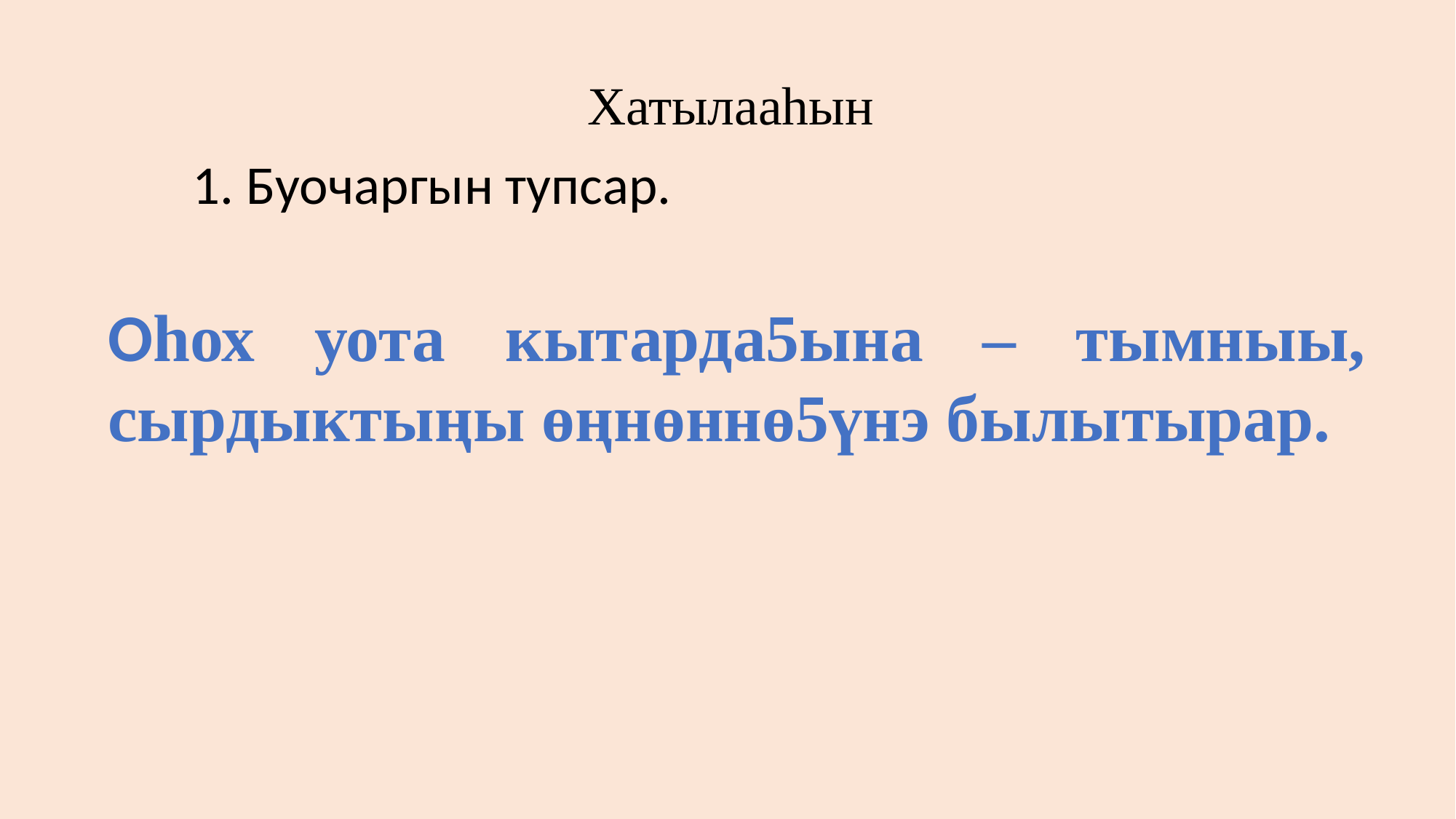

# Хатылааһын
1. Буочаргын тупсар.
Оһох уота кытарда5ына – тымныы, сырдыктыңы өңнөннө5үнэ былытырар.